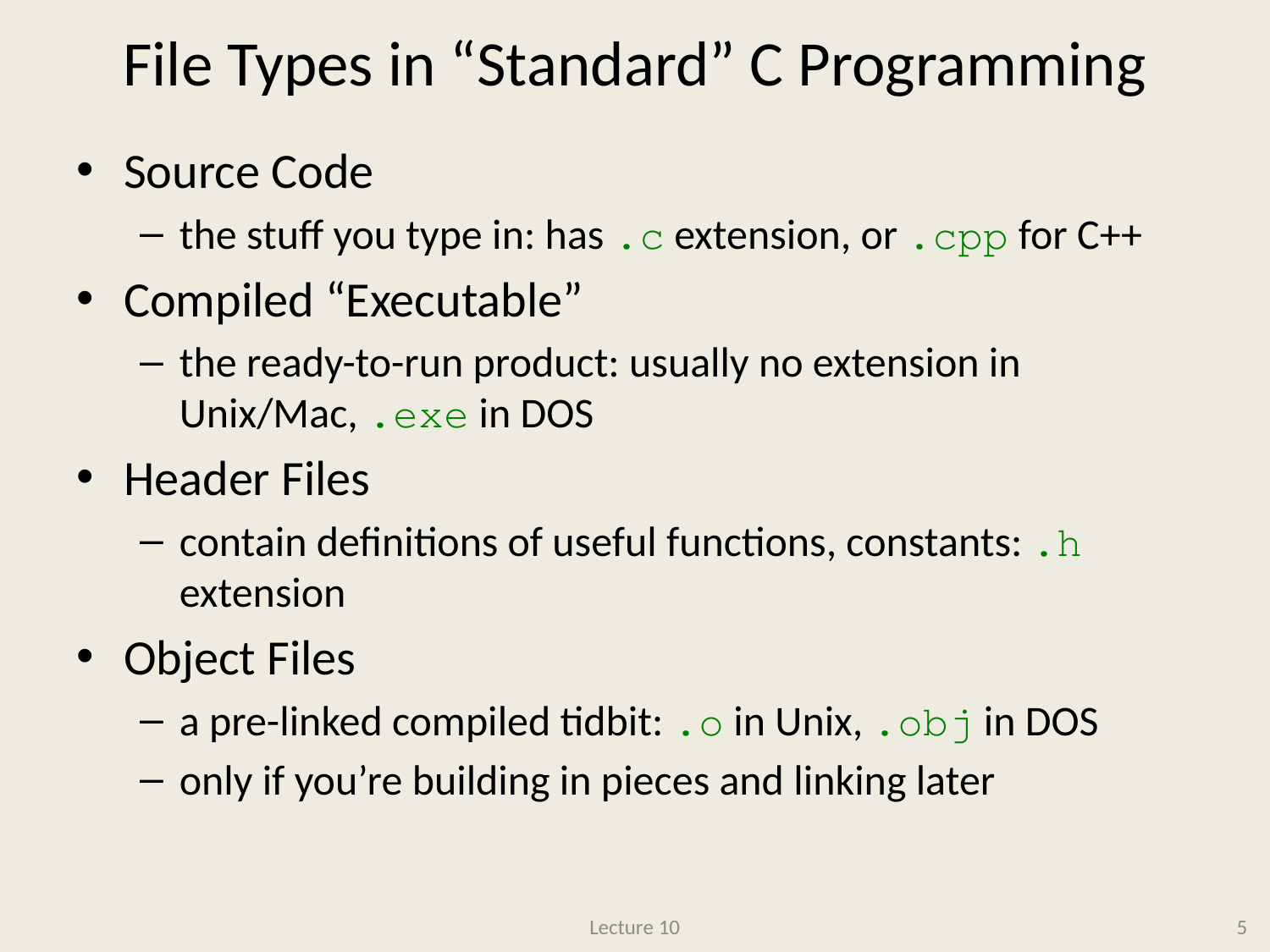

# File Types in “Standard” C Programming
Source Code
the stuff you type in: has .c extension, or .cpp for C++
Compiled “Executable”
the ready-to-run product: usually no extension in Unix/Mac, .exe in DOS
Header Files
contain definitions of useful functions, constants: .h extension
Object Files
a pre-linked compiled tidbit: .o in Unix, .obj in DOS
only if you’re building in pieces and linking later
Lecture 10
5